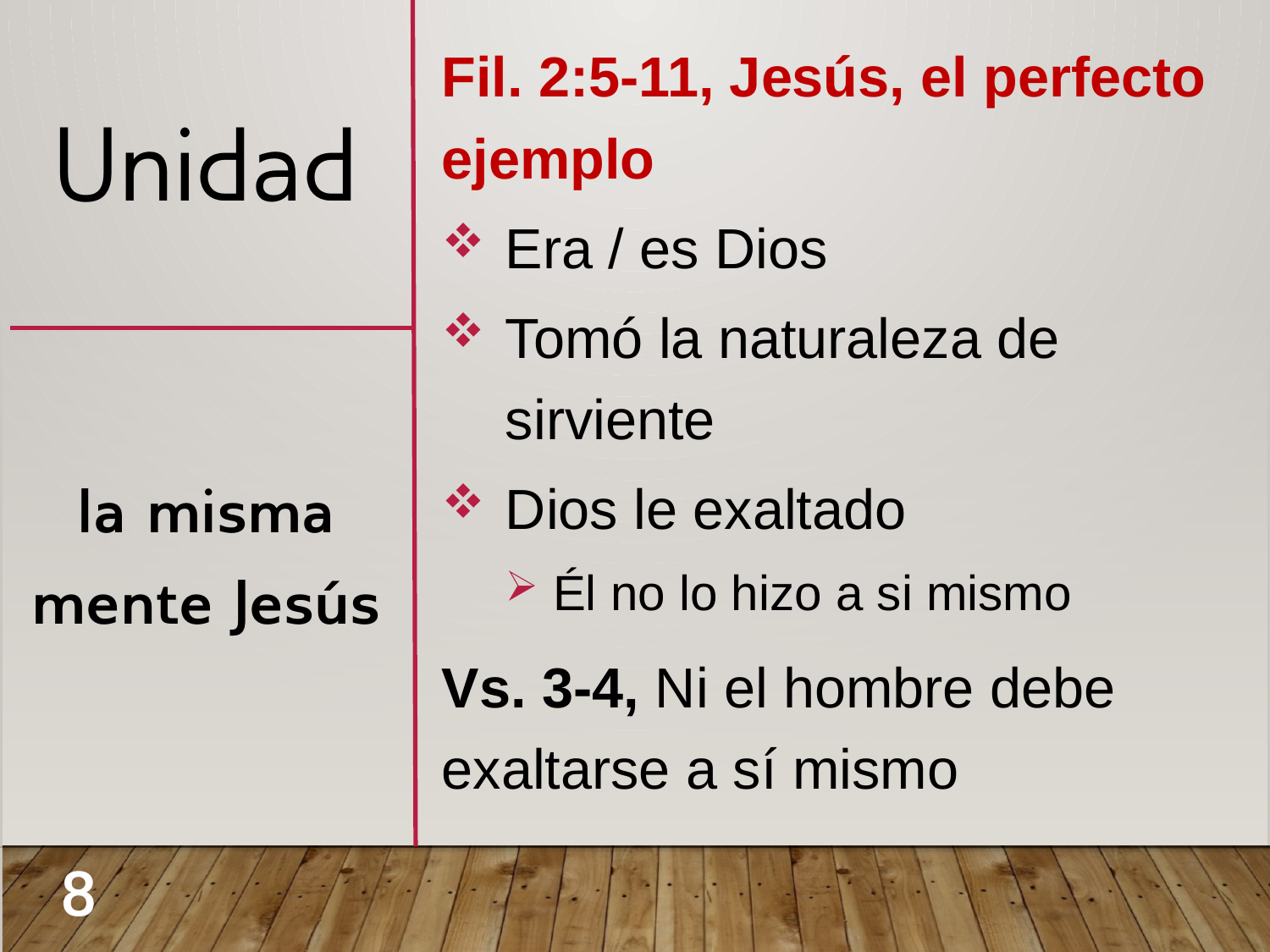

# Unidad
Fil. 2:5-11, Jesús, el perfecto ejemplo
Era / es Dios
Tomó la naturaleza de sirviente
Dios le exaltado
Él no lo hizo a si mismo
Vs. 3-4, Ni el hombre debe exaltarse a sí mismo
la misma mente Jesús